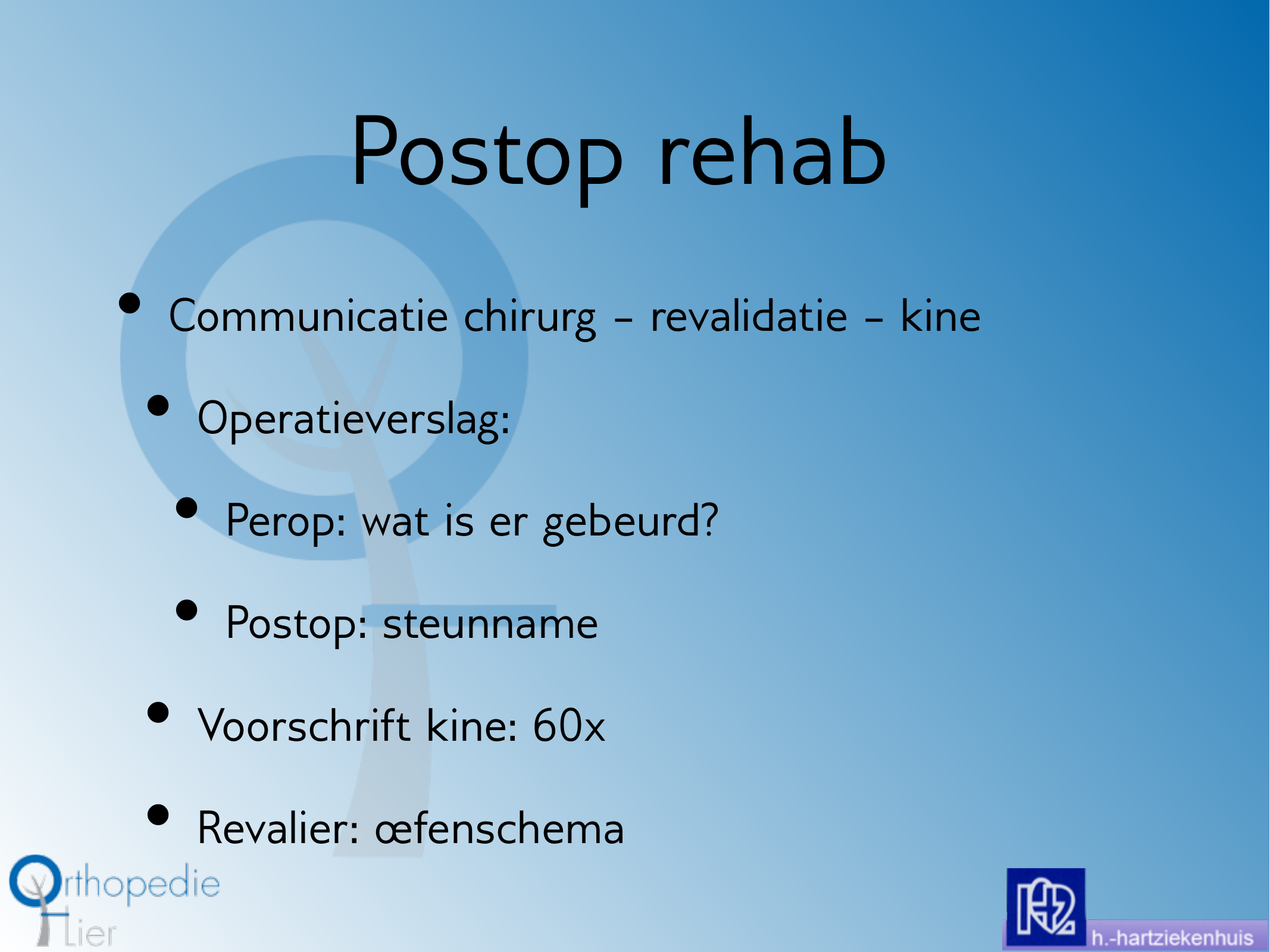

# Postop rehab
Communicatie chirurg – revalidatie – kine
Operatieverslag:
Perop: wat is er gebeurd?
Postop: steunname
Voorschrift kine: 60x
Revalier: oefenschema